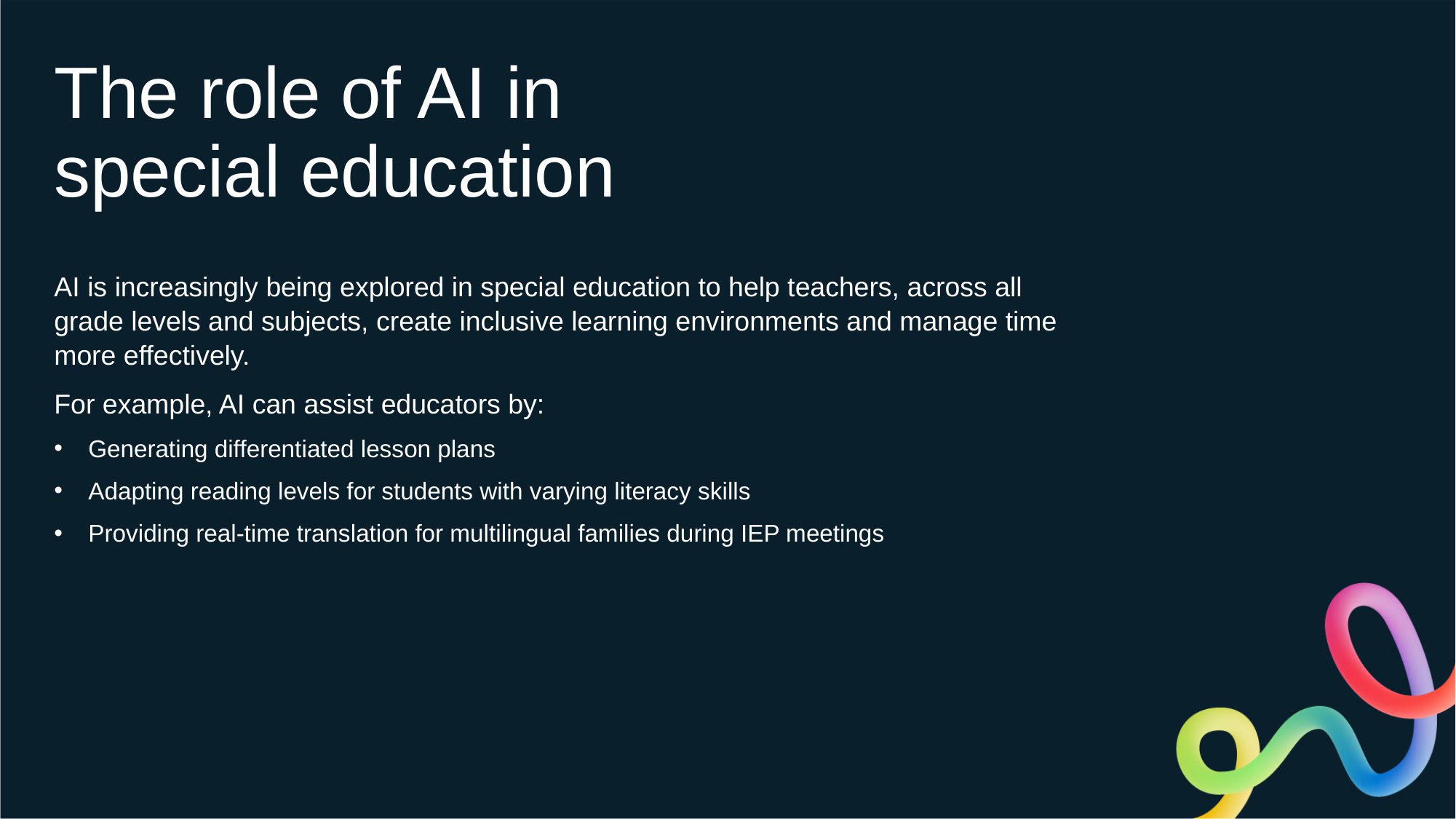

# The role of AI in special education
AI is increasingly being explored in special education to help teachers, across all grade levels and subjects, create inclusive learning environments and manage time more effectively.
For example, AI can assist educators by:
Generating differentiated lesson plans
Adapting reading levels for students with varying literacy skills
Providing real-time translation for multilingual families during IEP meetings